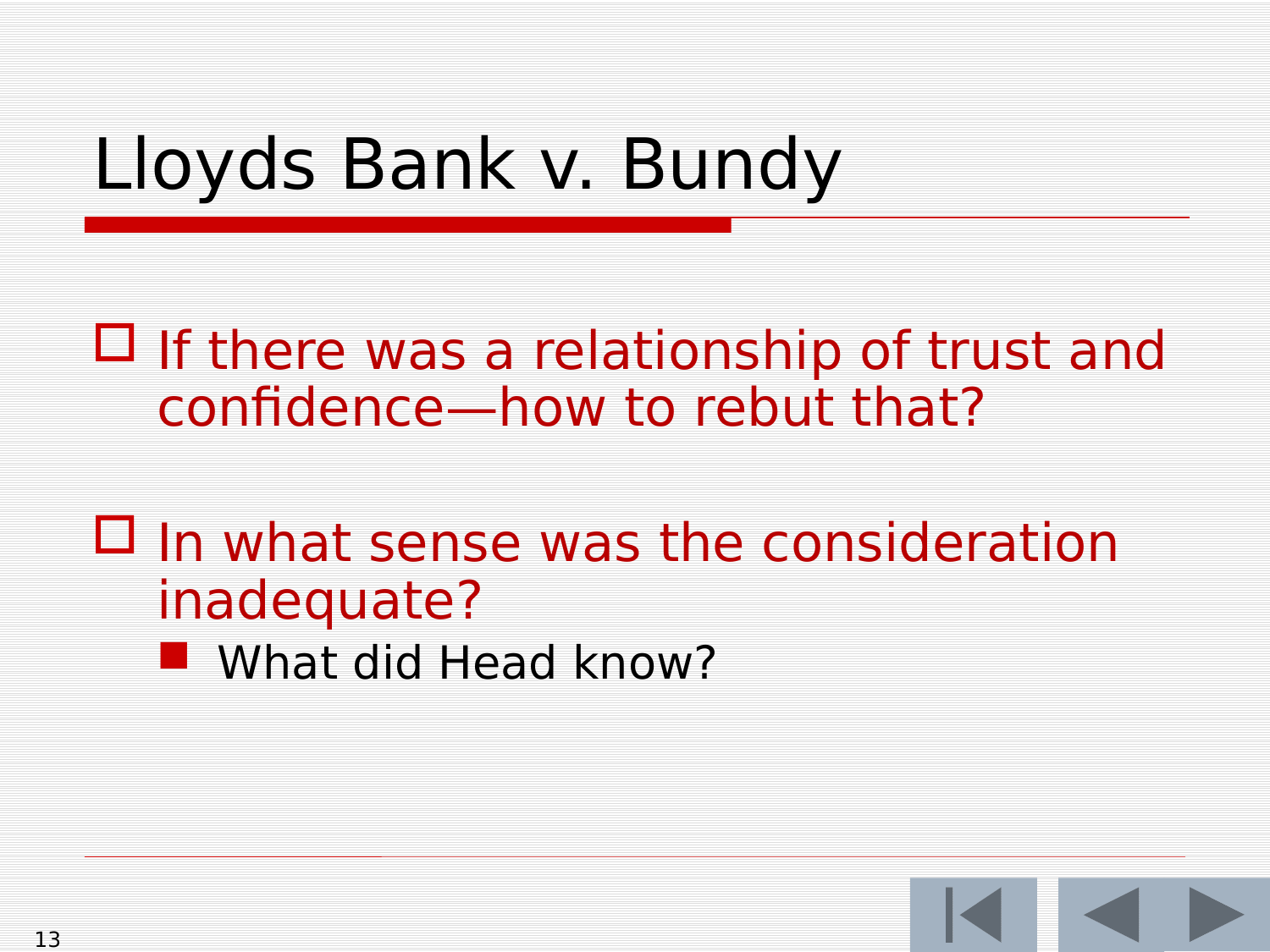

# Lloyds Bank v. Bundy

If there was a relationship of trust and confidence—how to rebut that?

In what sense was the consideration inadequate?
What did Head know?
13